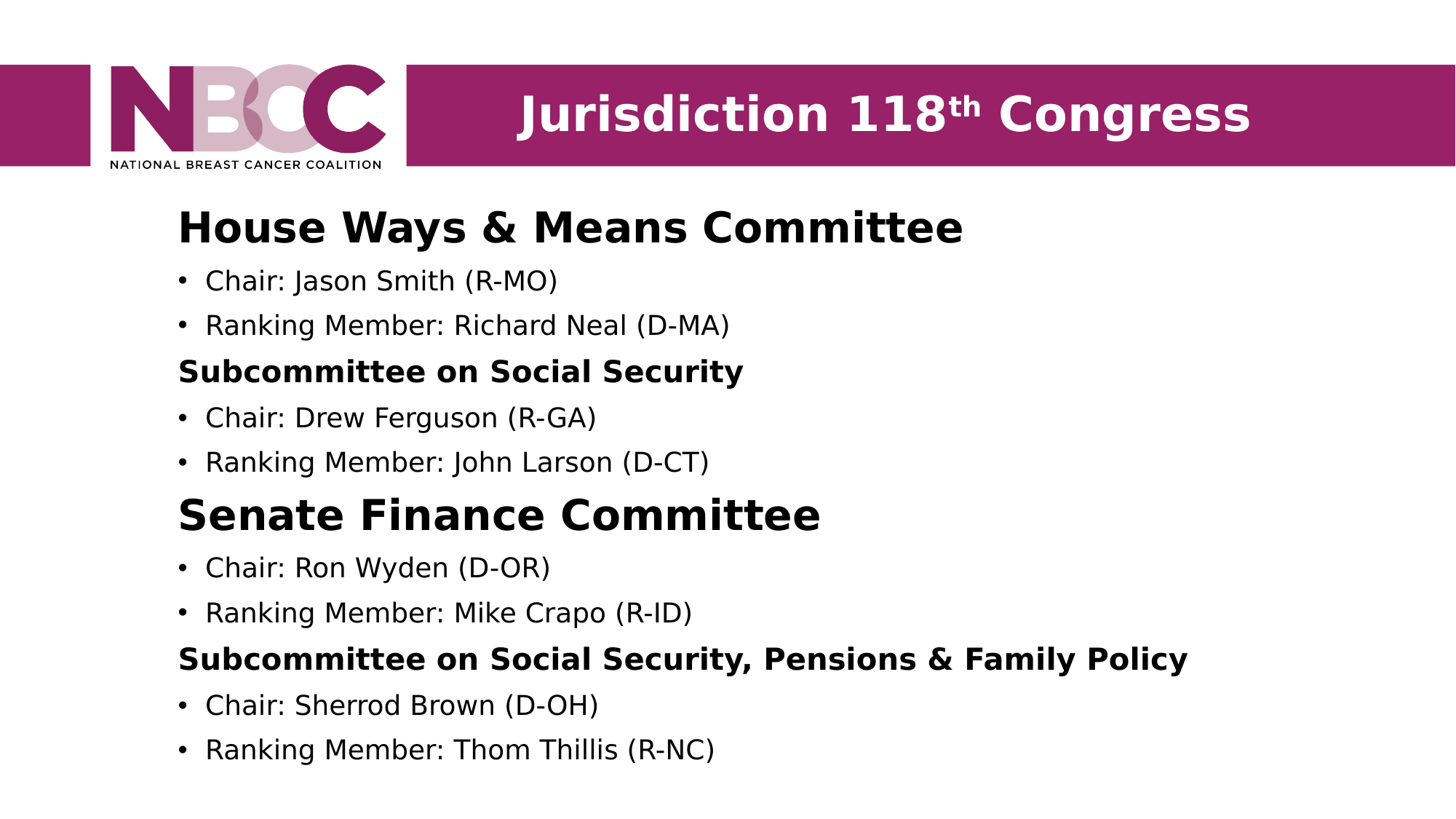

Jurisdiction 118th Congress
House Ways & Means Committee
Chair: Jason Smith (R-MO)
Ranking Member: Richard Neal (D-MA)
Subcommittee on Social Security
Chair: Drew Ferguson (R-GA)
Ranking Member: John Larson (D-CT)
Senate Finance Committee
Chair: Ron Wyden (D-OR)
Ranking Member: Mike Crapo (R-ID)
Subcommittee on Social Security, Pensions & Family Policy
Chair: Sherrod Brown (D-OH)
Ranking Member: Thom Thillis (R-NC)